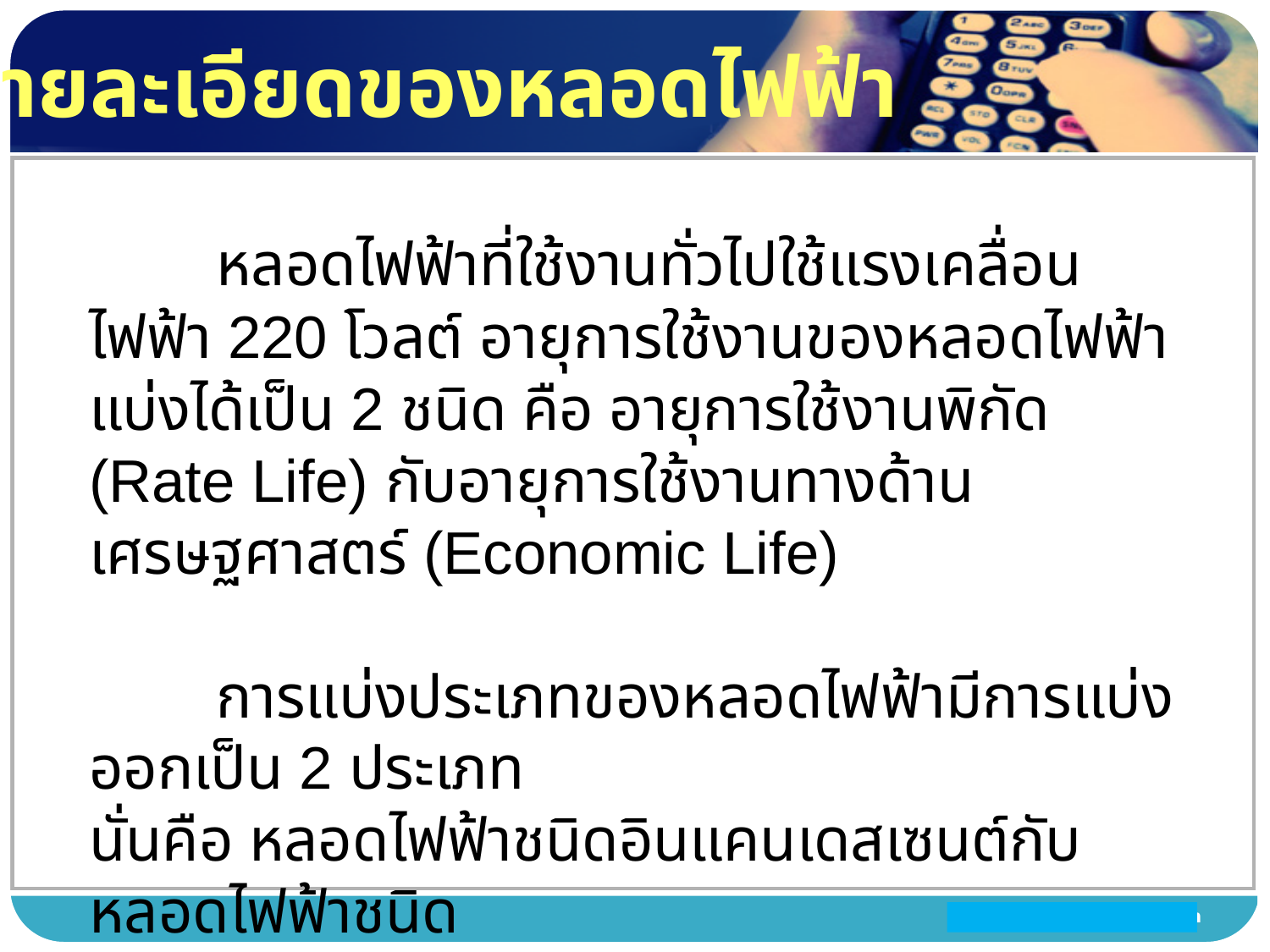

รายละเอียดของหลอดไฟฟ้า
	หลอดไฟฟ้าที่ใช้งานทั่วไปใช้แรงเคลื่อนไฟฟ้า 220 โวลต์ อายุการใช้งานของหลอดไฟฟ้าแบ่งได้เป็น 2 ชนิด คือ อายุการใช้งานพิกัด (Rate Life) กับอายุการใช้งานทางด้านเศรษฐศาสตร์ (Economic Life)

	การแบ่งประเภทของหลอดไฟฟ้ามีการแบ่งออกเป็น 2 ประเภท
นั่นคือ หลอดไฟฟ้าชนิดอินแคนเดสเซนต์กับหลอดไฟฟ้าชนิด
ฟลูออเรสเซนต์